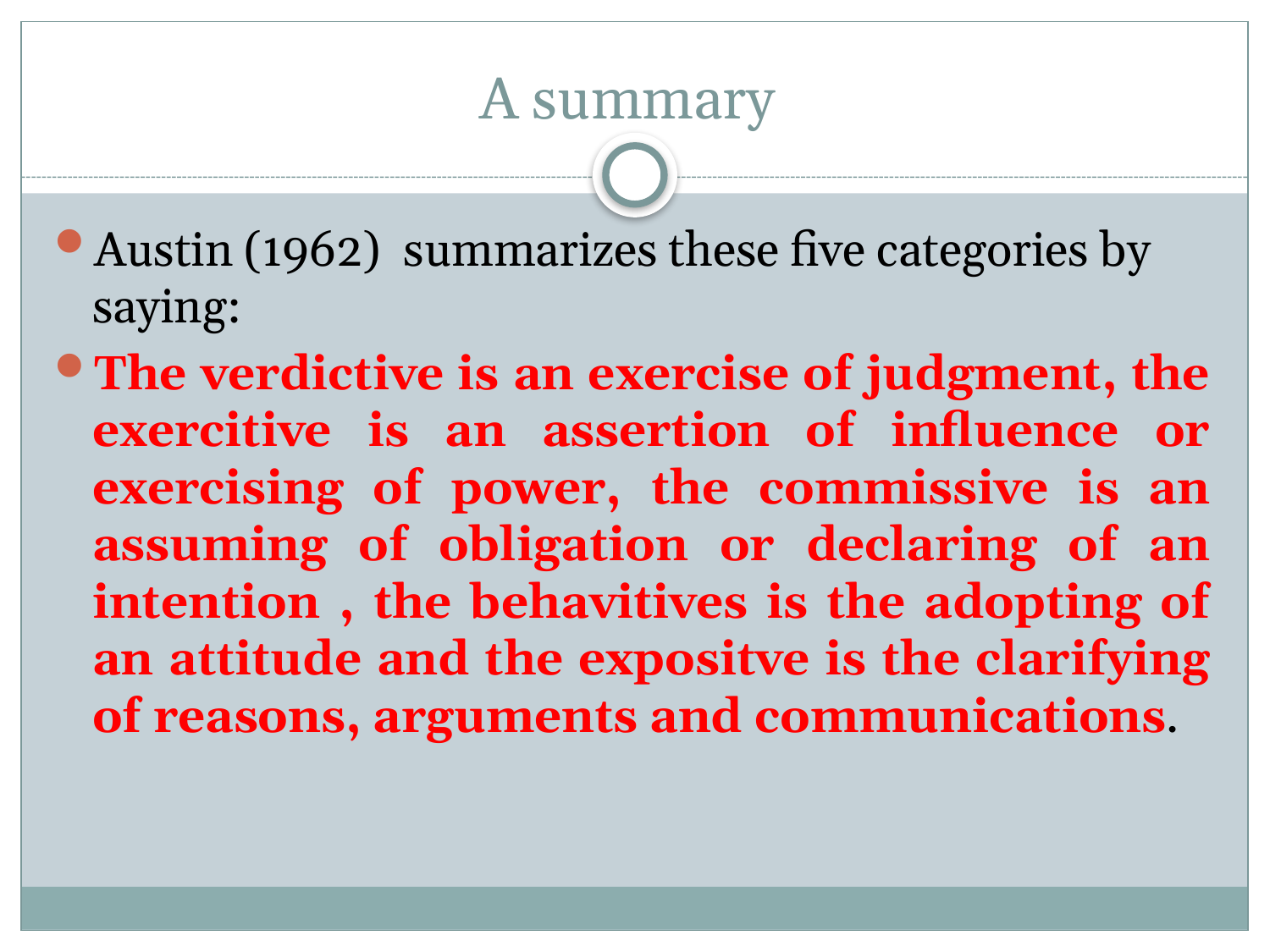

# A summary
Austin (1962)  summarizes these five categories by saying:
The verdictive is an exercise of judgment, the exercitive is an assertion of influence or exercising of power, the commissive is an assuming of obligation or declaring of an intention , the behavitives is the adopting of an attitude and the expositve is the clarifying of reasons, arguments and communications.